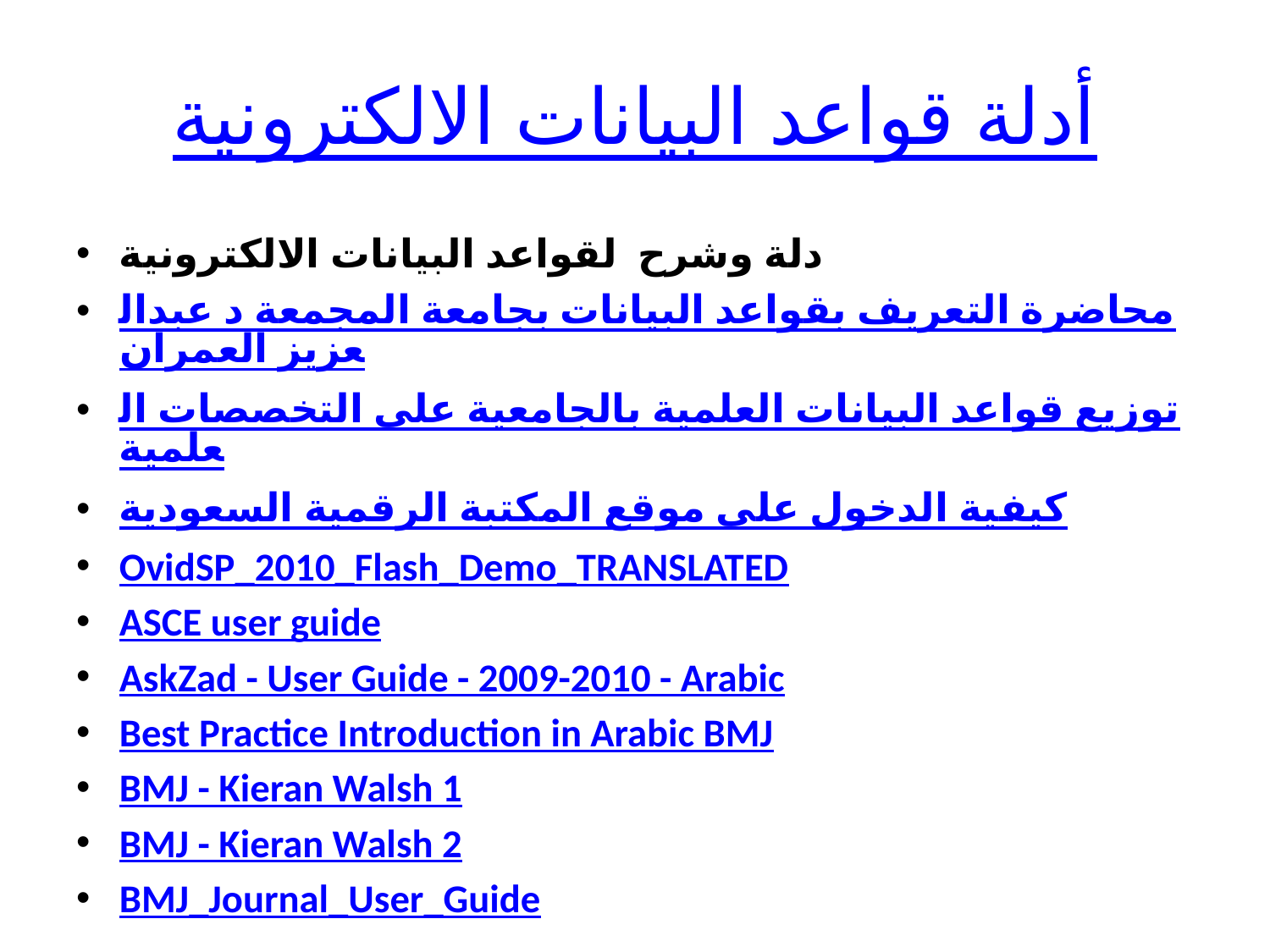

# أدلة قواعد البيانات الالكترونية
دلة وشرح  لقواعد البيانات الالكترونية
محاضرة التعريف بقواعد البيانات بجامعة المجمعة د عبدالعزيز العمران
توزيع قواعد البيانات العلمية بالجامعية على التخصصات العلمية
كيفية الدخول على موقع المكتبة الرقمية السعودية
OvidSP_2010_Flash_Demo_TRANSLATED
ASCE user guide
AskZad - User Guide - 2009-2010 - Arabic
Best Practice Introduction in Arabic BMJ
BMJ - Kieran Walsh 1
BMJ - Kieran Walsh 2
BMJ_Journal_User_Guide